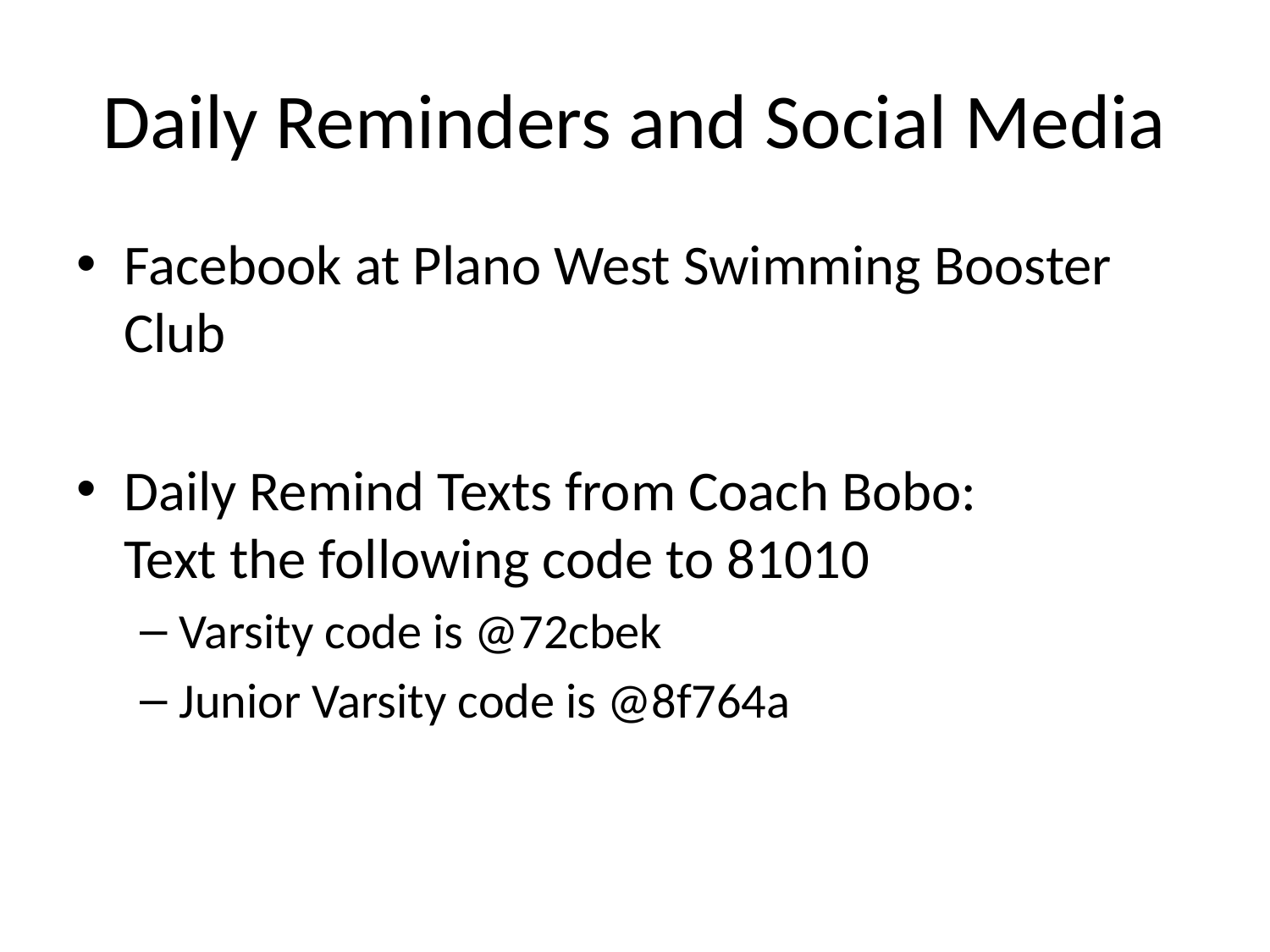

# Daily Reminders and Social Media
Facebook at Plano West Swimming Booster Club

Daily Remind Texts from Coach Bobo:
Text the following code to 81010
Varsity code is @72cbek
Junior Varsity code is @8f764a